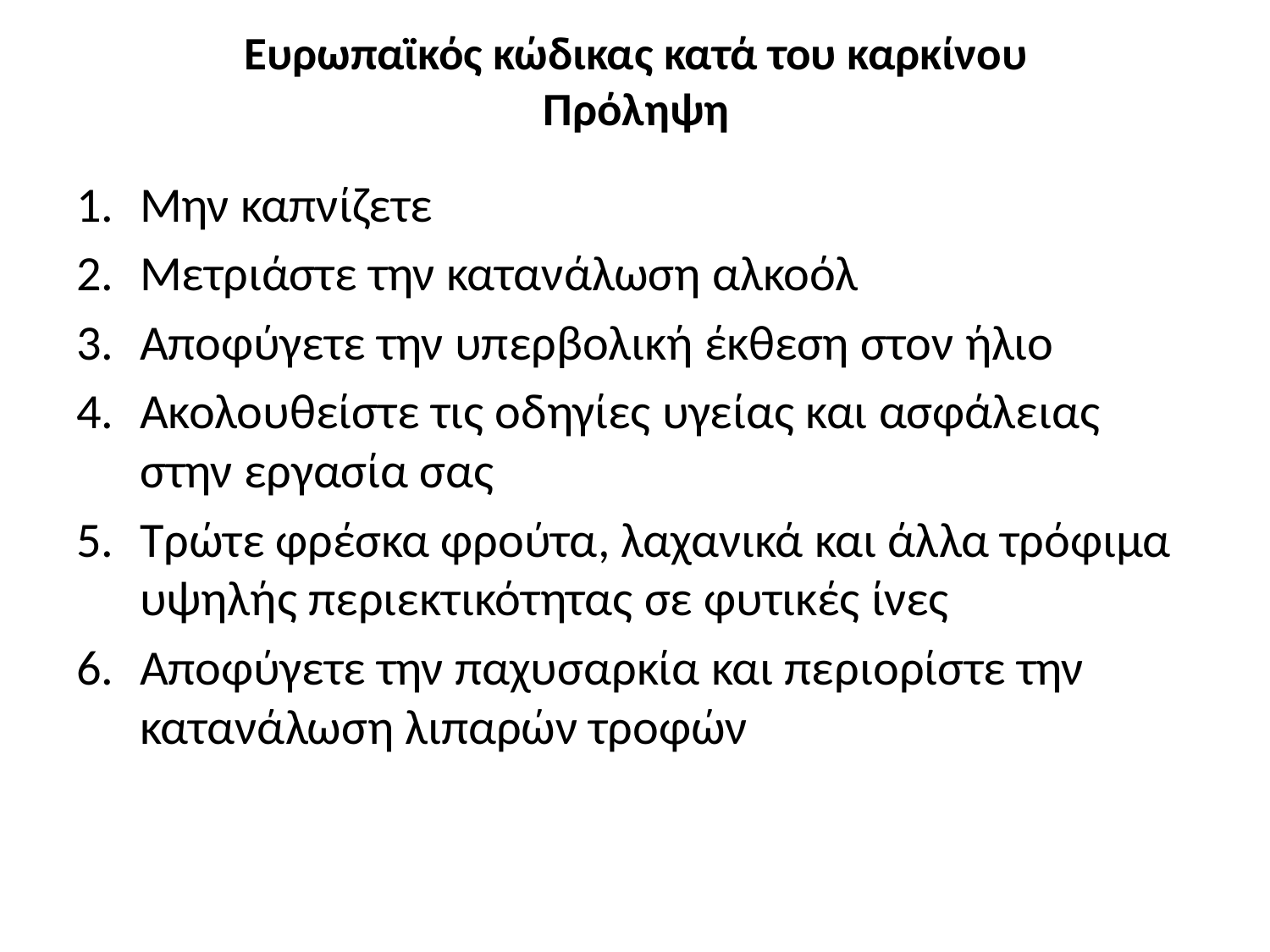

# Ευρωπαϊκός κώδικας κατά του καρκίνου Πρόληψη
Μην καπνίζετε
Μετριάστε την κατανάλωση αλκοόλ
Αποφύγετε την υπερβολική έκθεση στον ήλιο
Ακολουθείστε τις οδηγίες υγείας και ασφάλειας στην εργασία σας
Τρώτε φρέσκα φρούτα, λαχανικά και άλλα τρόφιμα υψηλής περιεκτικότητας σε φυτικές ίνες
Αποφύγετε την παχυσαρκία και περιορίστε την κατανάλωση λιπαρών τροφών